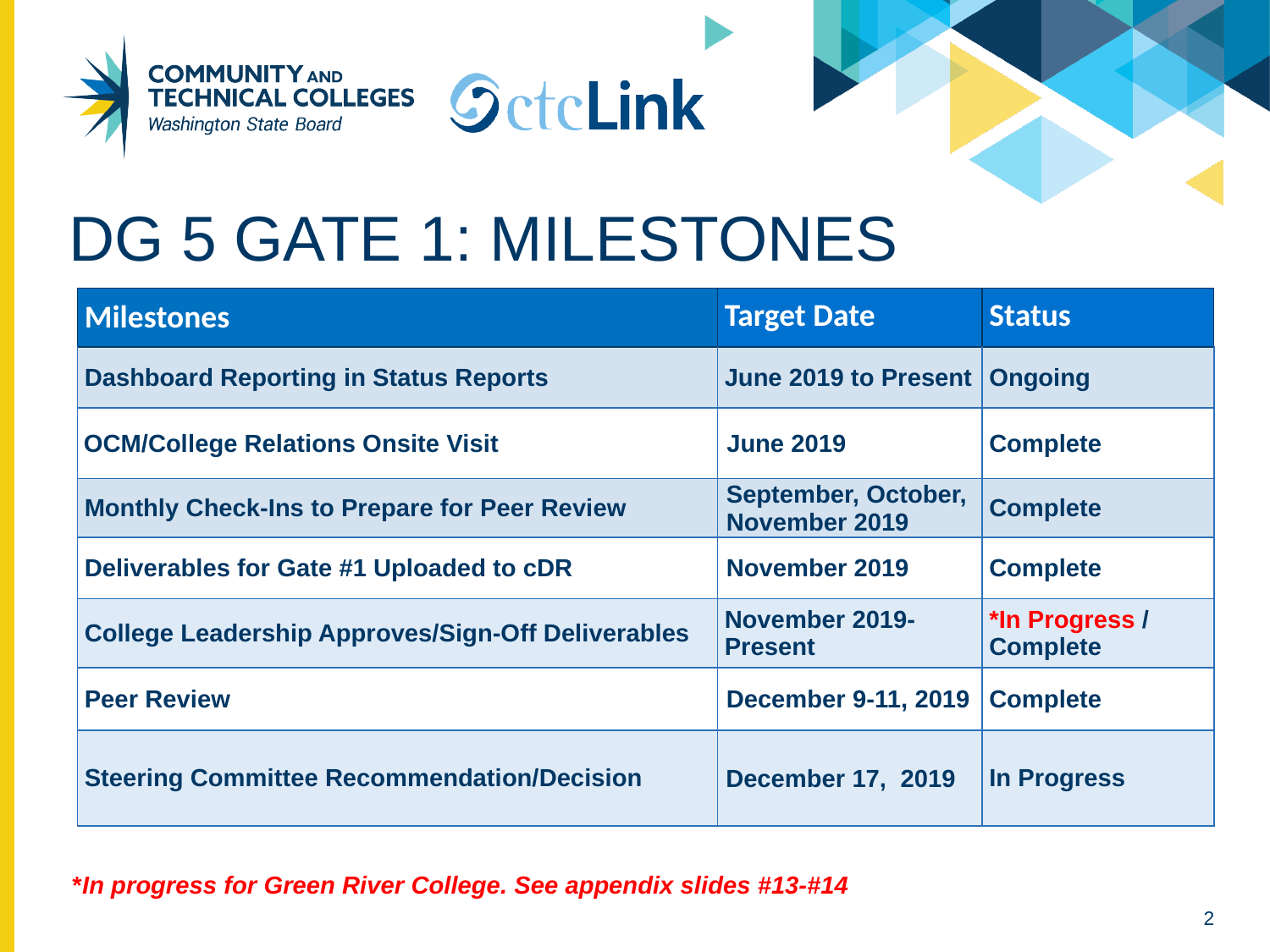

# DG 5 GATE 1: milestones
| Milestones | Target Date | Status |
| --- | --- | --- |
| Dashboard Reporting in Status Reports | June 2019 to Present | Ongoing |
| OCM/College Relations Onsite Visit | June 2019 | Complete |
| Monthly Check-Ins to Prepare for Peer Review | September, October, November 2019 | Complete |
| Deliverables for Gate #1 Uploaded to cDR | November 2019 | Complete |
| College Leadership Approves/Sign-Off Deliverables | November 2019-Present | \*In Progress / Complete |
| Peer Review | December 9-11, 2019 | Complete |
| Steering Committee Recommendation/Decision | December 17, 2019 | In Progress |
*In progress for Green River College. See appendix slides #13-#14
2